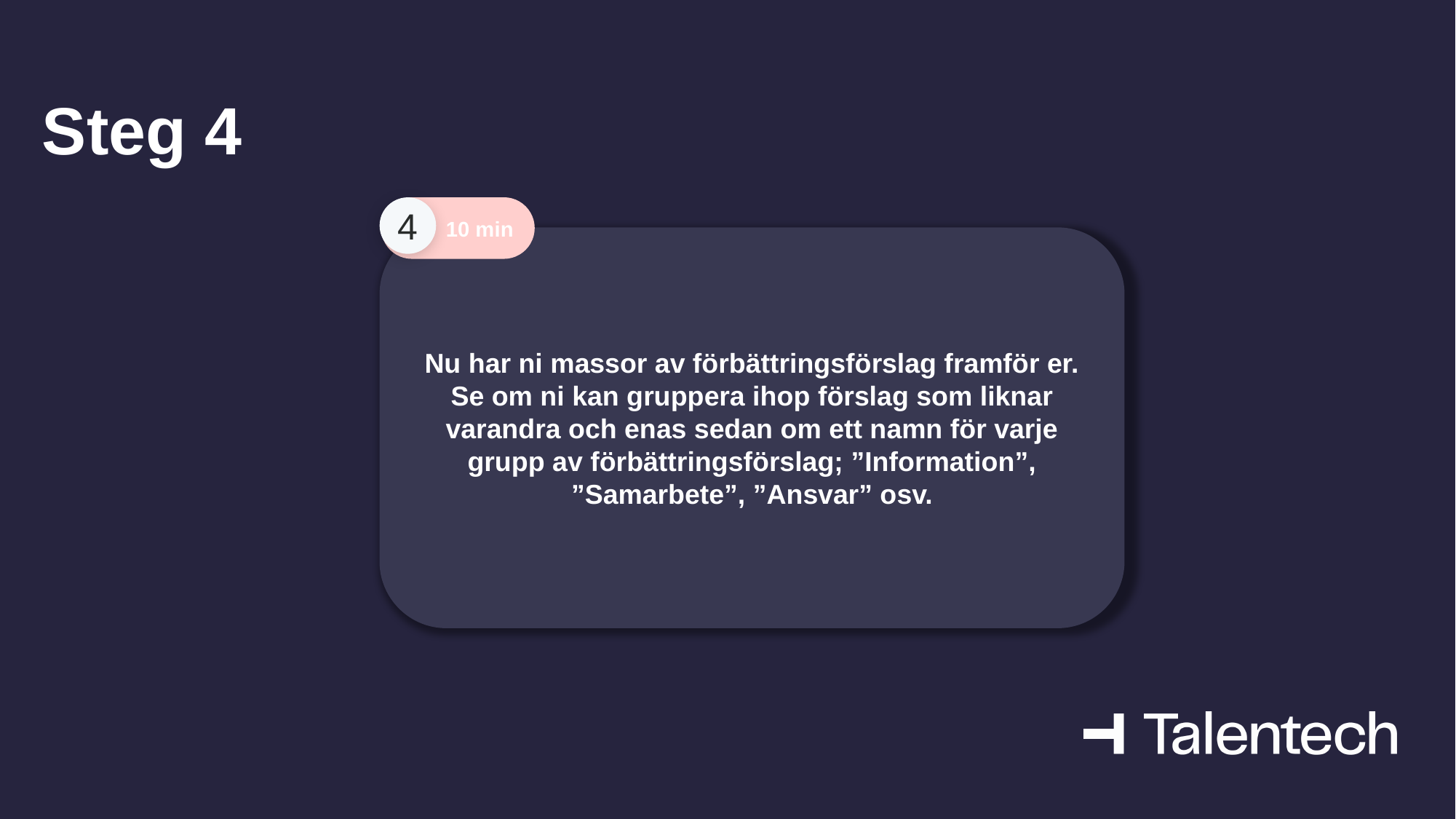

# Steg 4
4

10 min
Nu har ni massor av förbättringsförslag framför er. Se om ni kan gruppera ihop förslag som liknar varandra och enas sedan om ett namn för varje grupp av förbättringsförslag; ”Information”, ”Samarbete”, ”Ansvar” osv.